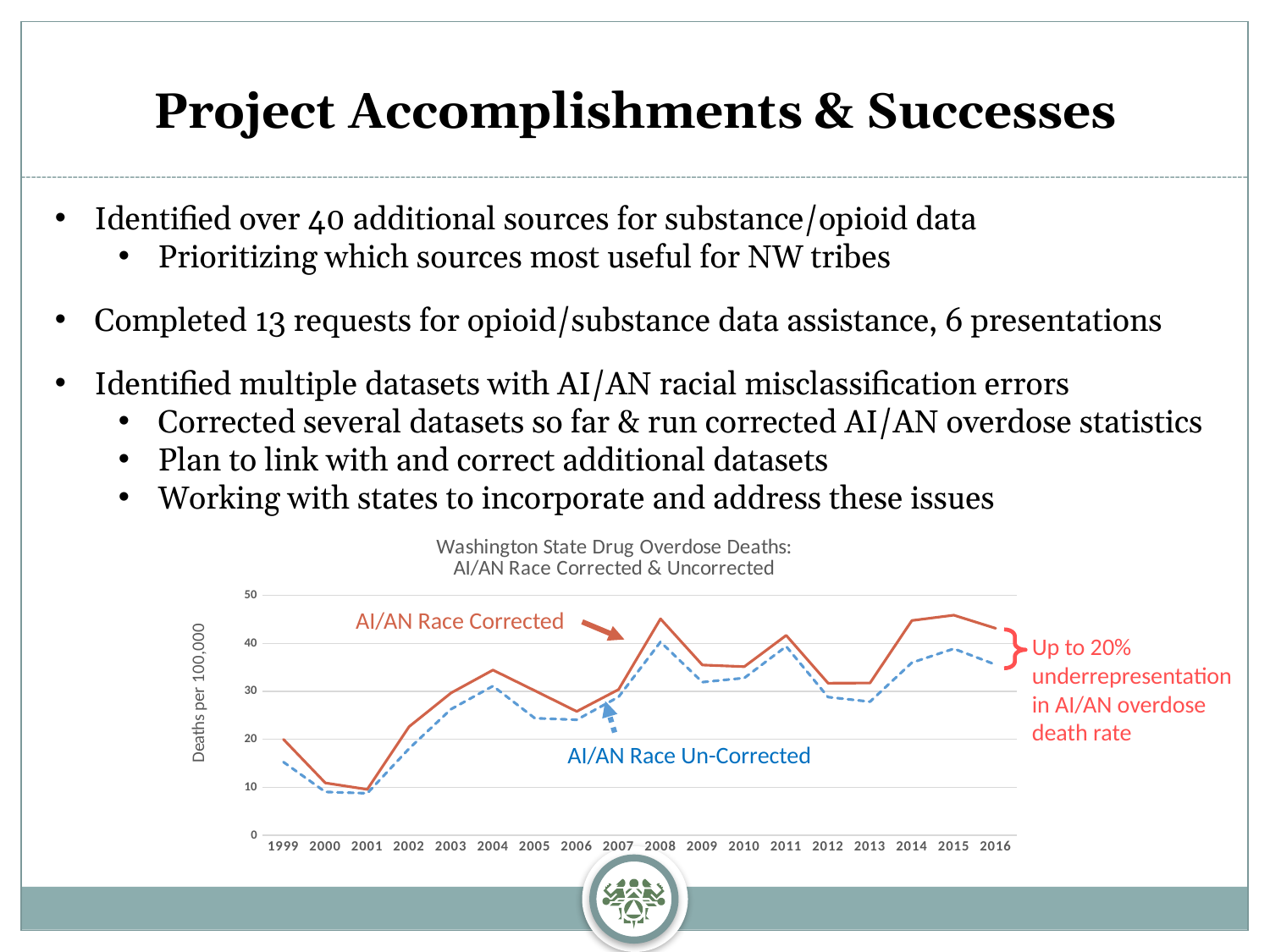

Project Accomplishments & Successes
Identified over 40 additional sources for substance/opioid data
Prioritizing which sources most useful for NW tribes

Completed 13 requests for opioid/substance data assistance, 6 presentations

Identified multiple datasets with AI/AN racial misclassification errors
Corrected several datasets so far & run corrected AI/AN overdose statistics
Plan to link with and correct additional datasets
Working with states to incorporate and address these issues

### Chart: Washington State Drug Overdose Deaths:
AI/AN Race Corrected & Uncorrected

| Category | AIAN Uncorrected | AIAN |
|---|---|---|
| 1999 | 15.2635 | 19.999 |
| 2000 | 9.02305 | 10.9051 |
| 2001 | 8.74375 | 9.5605 |
| 2002 | 18.0811 | 22.6467 |
| 2003 | 26.2861 | 29.6641 |
| 2004 | 31.1193 | 34.4459 |
| 2005 | 24.3955 | 30.1366 |
| 2006 | 24.0725 | 25.8157 |
| 2007 | 28.8385 | 30.3909 |
| 2008 | 40.3017 | 45.1254 |
| 2009 | 31.9262 | 35.5023 |
| 2010 | 32.7968 | 35.1548 |
| 2011 | 39.3907 | 41.6815 |
| 2012 | 28.7987 | 31.7129 |
| 2013 | 27.846 | 31.7534 |
| 2014 | 35.9913 | 44.7722 |
| 2015 | 38.8973 | 45.885 |
| 2016 | 35.5726 | 43.1497 |
AI/AN Race Corrected
Up to 20% underrepresentation
in AI/AN overdose death rate

AI/AN Race Un-Corrected